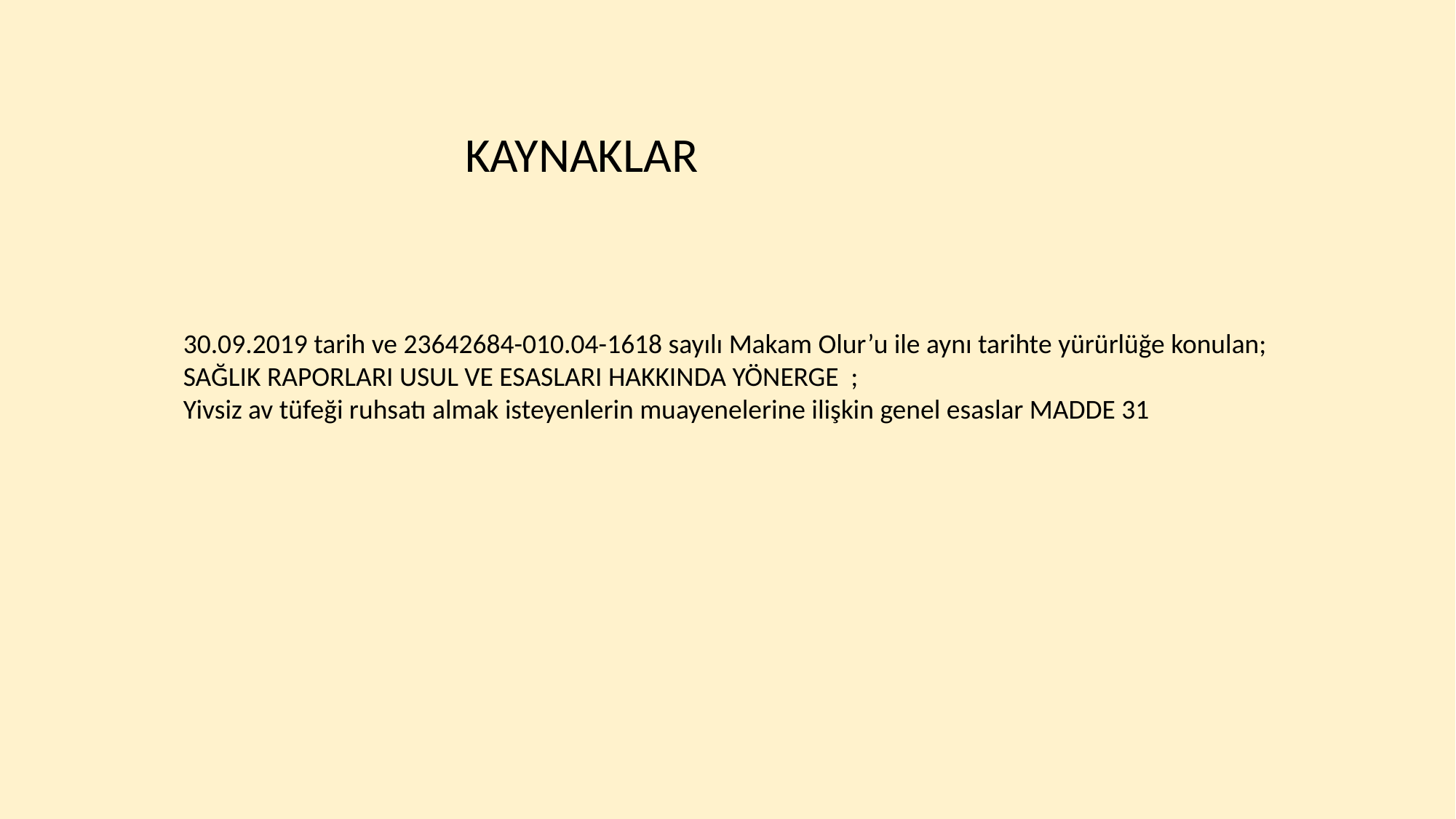

KAYNAKLAR
30.09.2019 tarih ve 23642684-010.04-1618 sayılı Makam Olur’u ile aynı tarihte yürürlüğe konulan; SAĞLIK RAPORLARI USUL VE ESASLARI HAKKINDA YÖNERGE  ;
Yivsiz av tüfeği ruhsatı almak isteyenlerin muayenelerine ilişkin genel esaslar MADDE 31